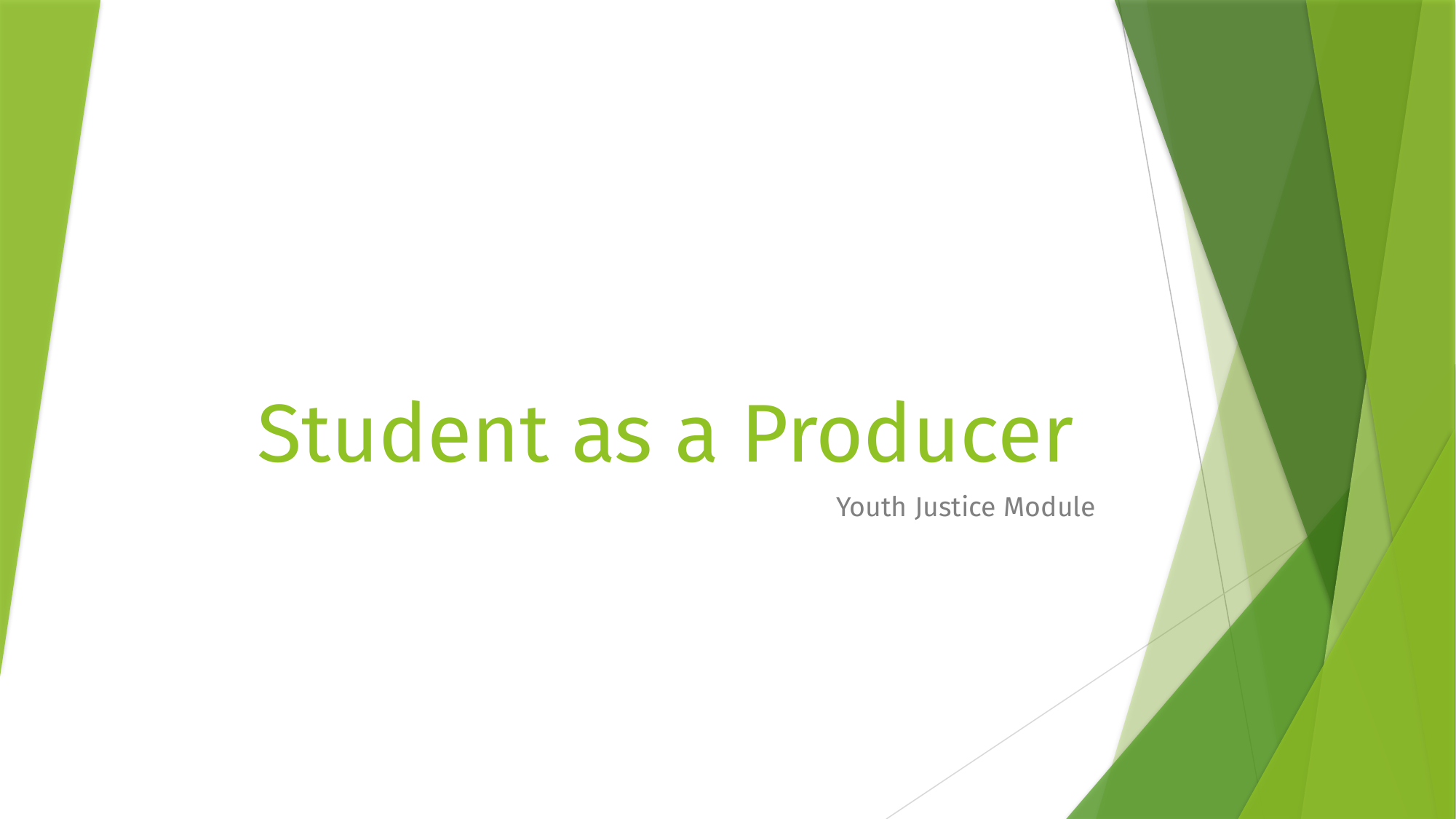

# Student as a Producer
Youth Justice Module